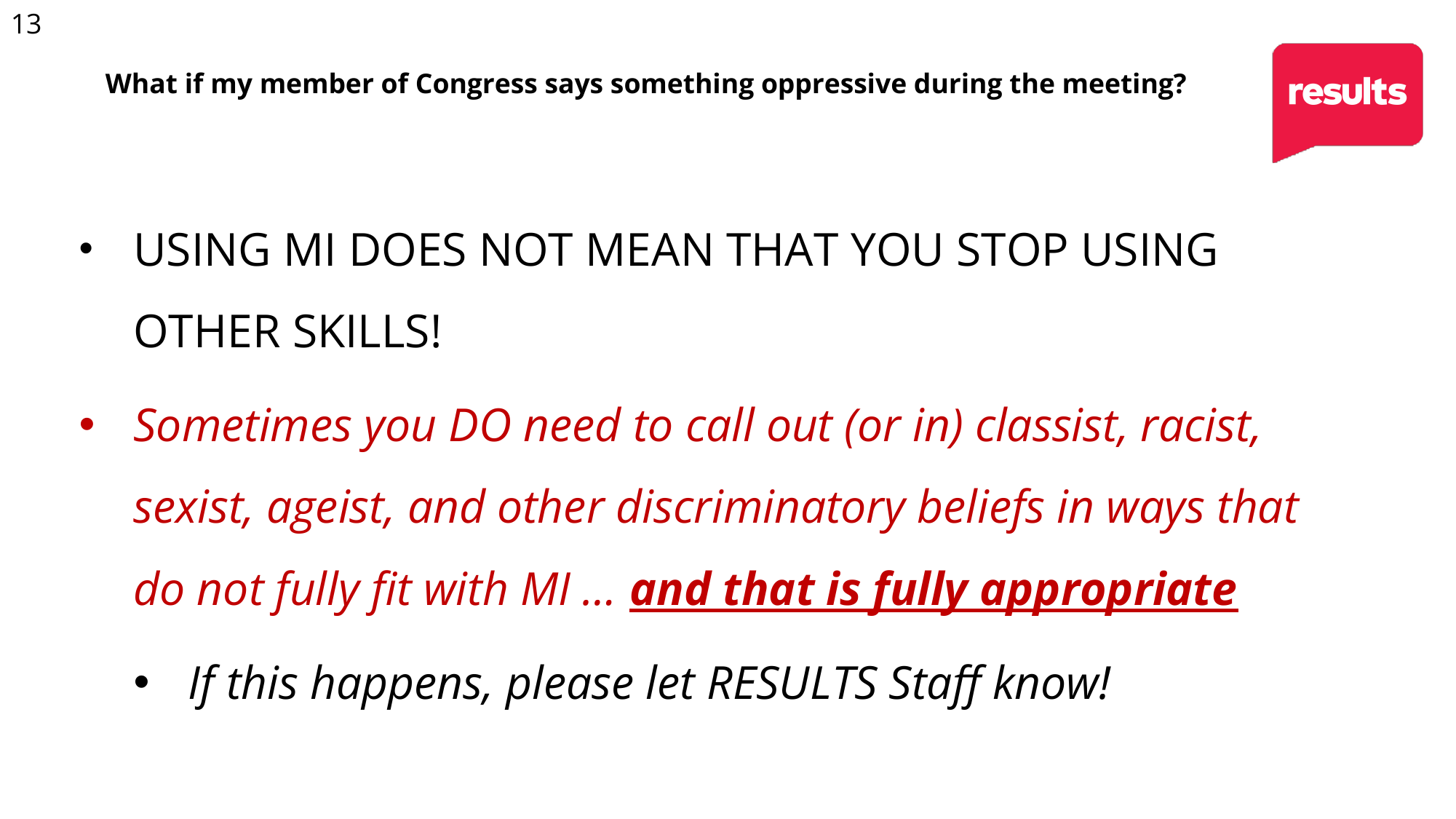

13
# What if my member of Congress says something oppressive during the meeting?
​USING MI DOES NOT MEAN THAT YOU STOP USING OTHER SKILLS!
Sometimes you DO need to call out (or in) classist, racist, sexist, ageist, and other discriminatory beliefs in ways that do not fully fit with MI … and that is fully appropriate
If this happens, please let RESULTS Staff know!